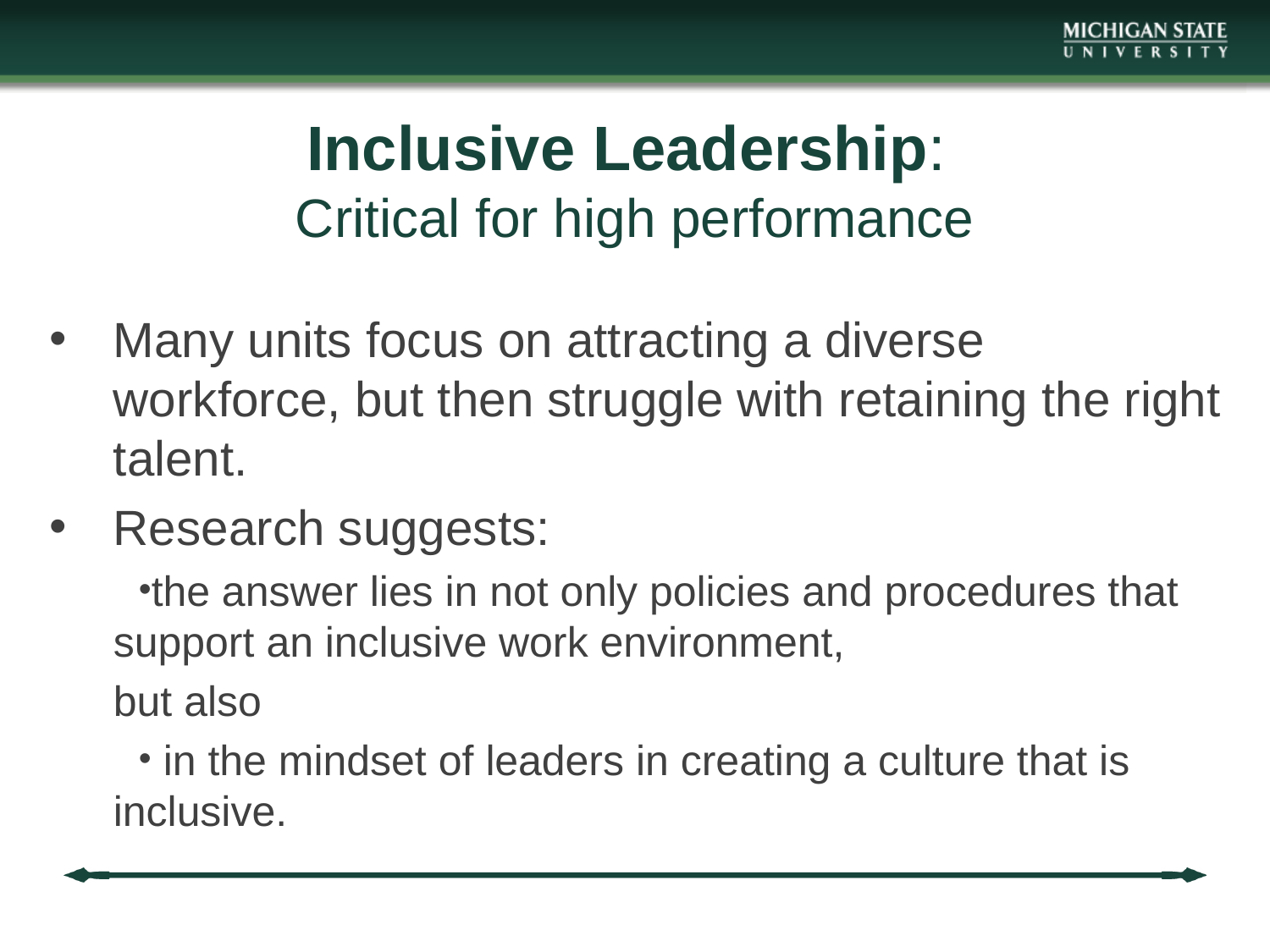

# Inclusive Leadership: Critical for high performance
Many units focus on attracting a diverse workforce, but then struggle with retaining the right talent.
Research suggests:
the answer lies in not only policies and procedures that support an inclusive work environment,
but also
 in the mindset of leaders in creating a culture that is inclusive.